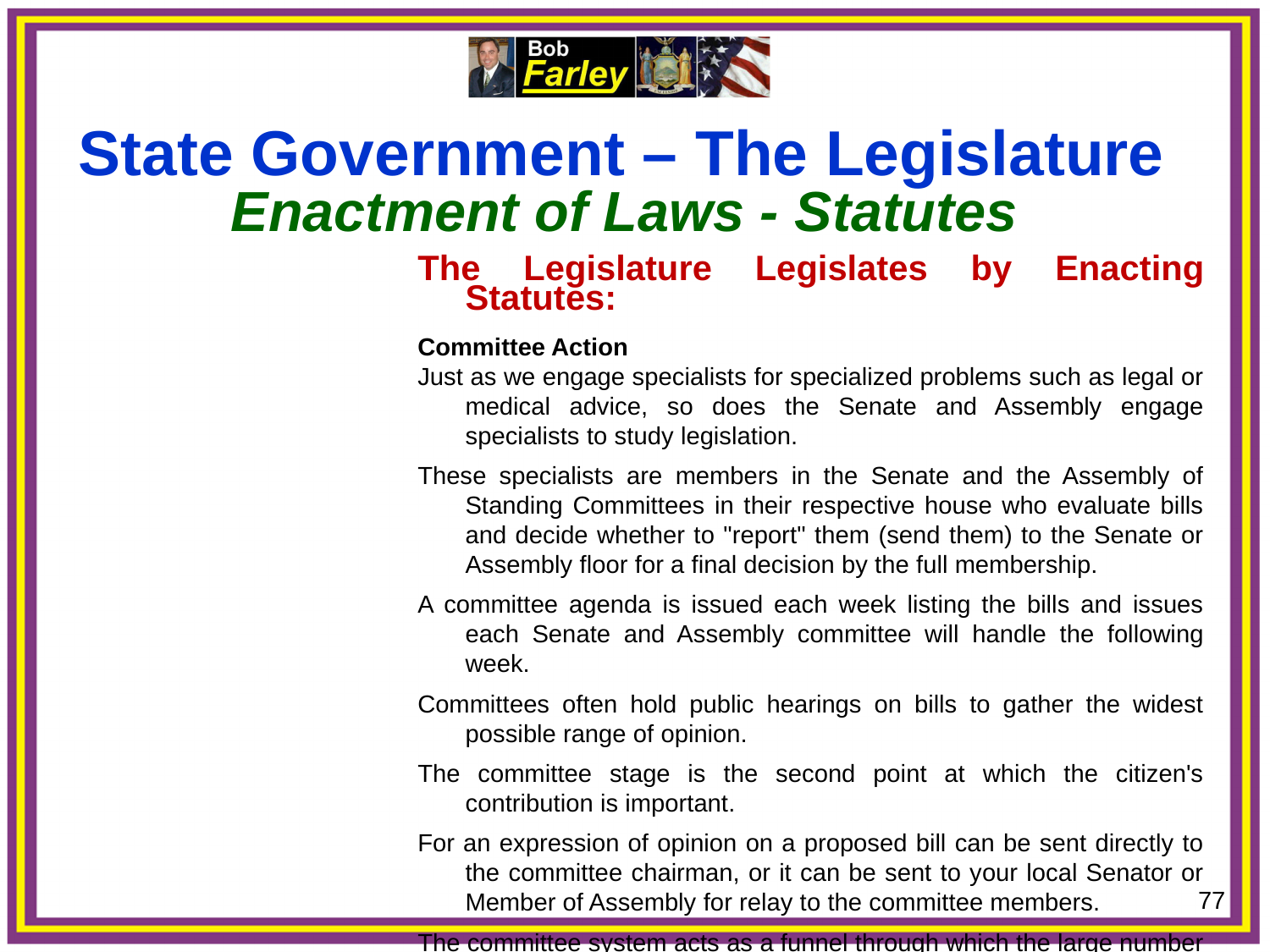

State Government – The Legislature
Enactment of Laws - Statutes

The Legislature Legislates by Enacting Statutes:

Committee Action
Just as we engage specialists for specialized problems such as legal or medical advice, so does the Senate and Assembly engage specialists to study legislation.

These specialists are members in the Senate and the Assembly of Standing Committees in their respective house who evaluate bills and decide whether to "report" them (send them) to the Senate or Assembly floor for a final decision by the full membership.

A committee agenda is issued each week listing the bills and issues each Senate and Assembly committee will handle the following week.

Committees often hold public hearings on bills to gather the widest possible range of opinion.

The committee stage is the second point at which the citizen's contribution is important.

For an expression of opinion on a proposed bill can be sent directly to the committee chairman, or it can be sent to your local Senator or Member of Assembly for relay to the committee members.

The committee system acts as a funnel through which the large number of bills introduced each session must pass before they can be considered. The system also acts as a sieve to sift out undesirable or unworkable ideas.

After consideration, the committee may vote to report the bill to the full Senate or Assembly for consideration, amend the bill, or reject it.  It takes a majority vote of all the committee members to report a bill.
77